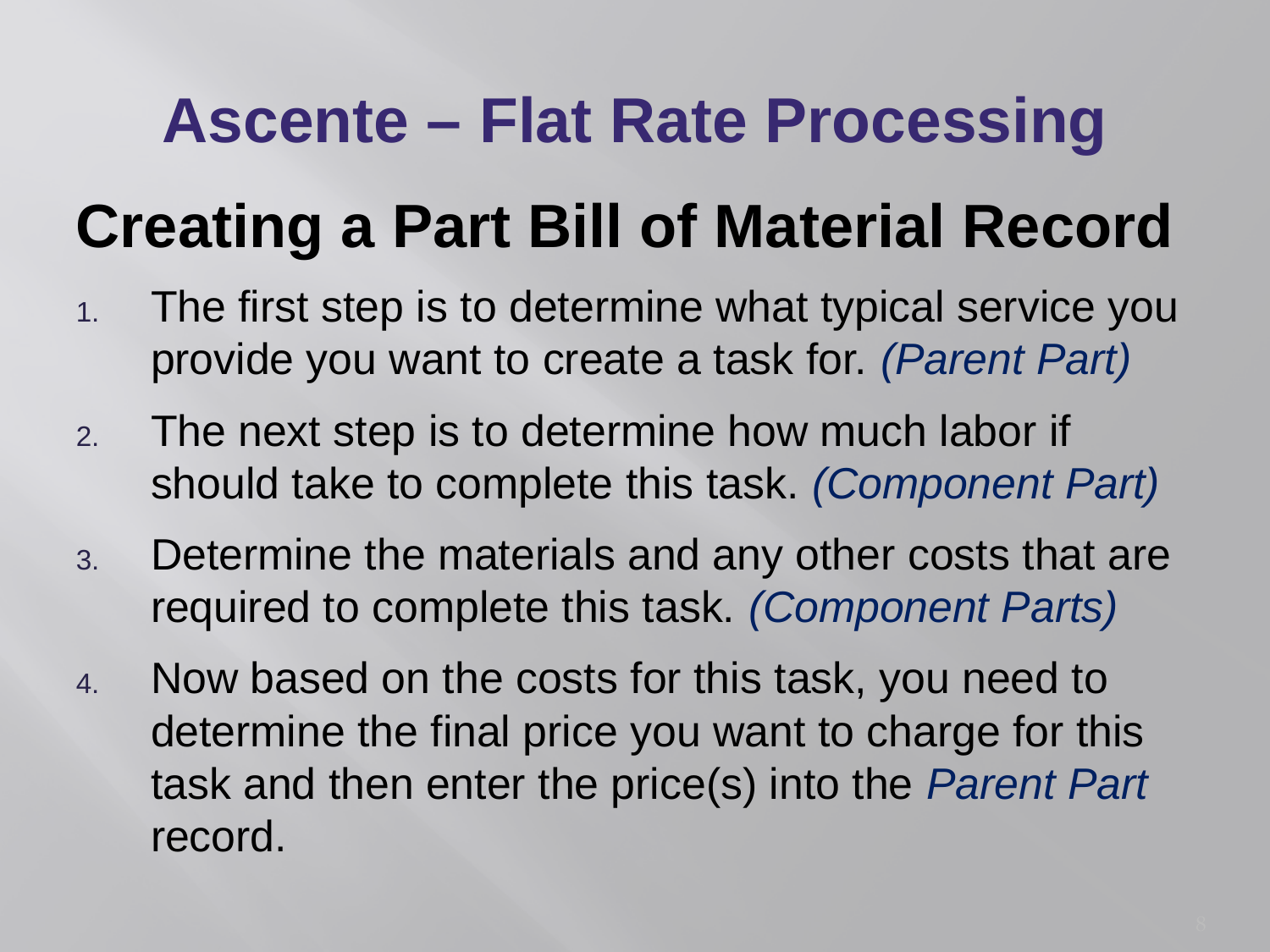

# Ascente – Flat Rate Processing
Creating a Part Bill of Material Record
The first step is to determine what typical service you provide you want to create a task for. (Parent Part)
The next step is to determine how much labor if should take to complete this task. (Component Part)
Determine the materials and any other costs that are required to complete this task. (Component Parts)
Now based on the costs for this task, you need to determine the final price you want to charge for this task and then enter the price(s) into the Parent Part record.
8